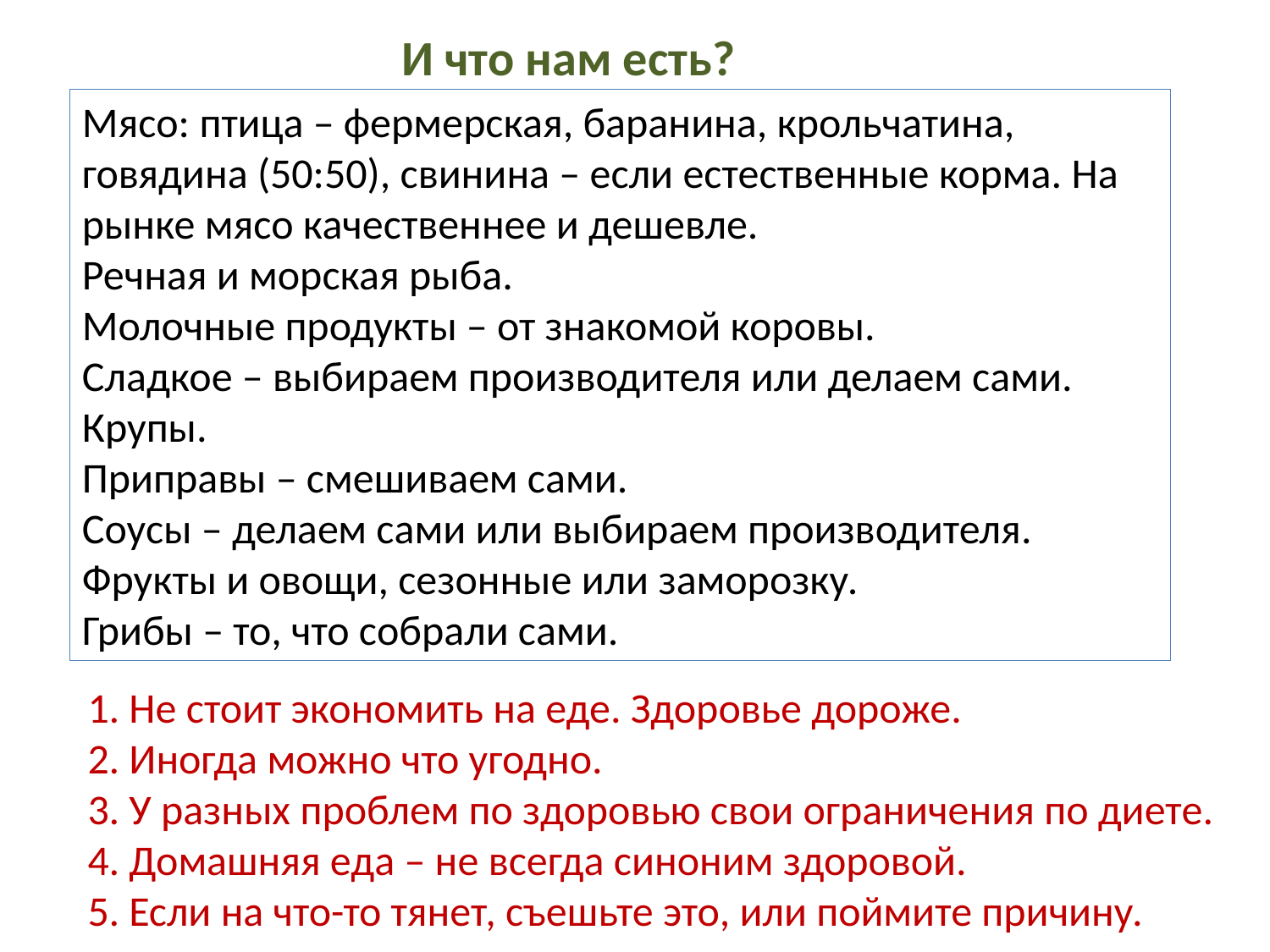

И что нам есть?
Мясо: птица – фермерская, баранина, крольчатина, говядина (50:50), свинина – если естественные корма. На рынке мясо качественнее и дешевле.
Речная и морская рыба.
Молочные продукты – от знакомой коровы.
Сладкое – выбираем производителя или делаем сами.
Крупы.
Приправы – смешиваем сами.
Соусы – делаем сами или выбираем производителя.
Фрукты и овощи, сезонные или заморозку.
Грибы – то, что собрали сами.
1. Не стоит экономить на еде. Здоровье дороже.
2. Иногда можно что угодно.
3. У разных проблем по здоровью свои ограничения по диете.
4. Домашняя еда – не всегда синоним здоровой.
5. Если на что-то тянет, съешьте это, или поймите причину.